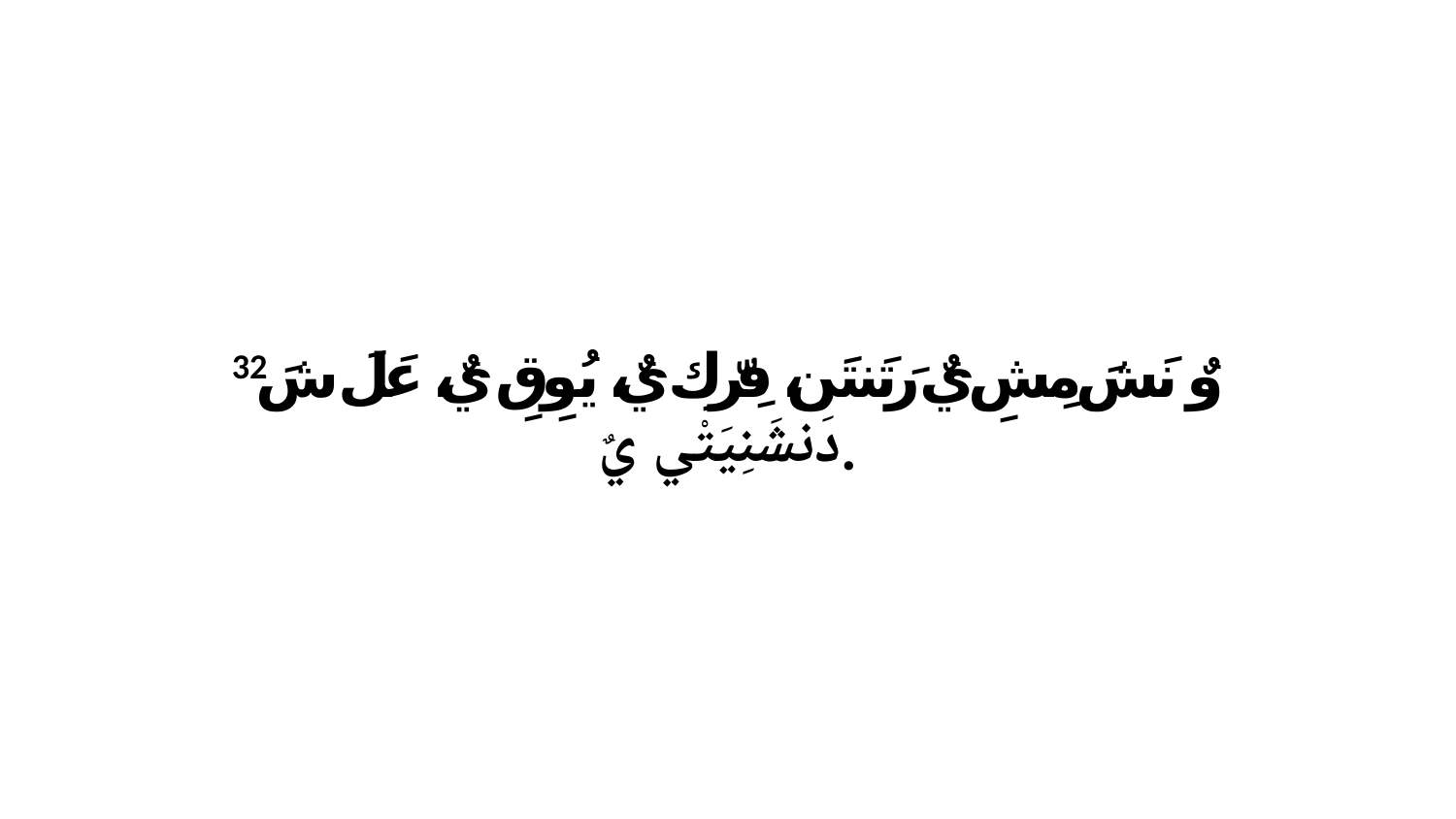

32 وٌ نَشَ مِشِ يٌ رَتَنتَن، فِرّكِ يٌ، يُوِقِ يٌ، عَلَ شَ دَنشَنِيَتْي يٌ.